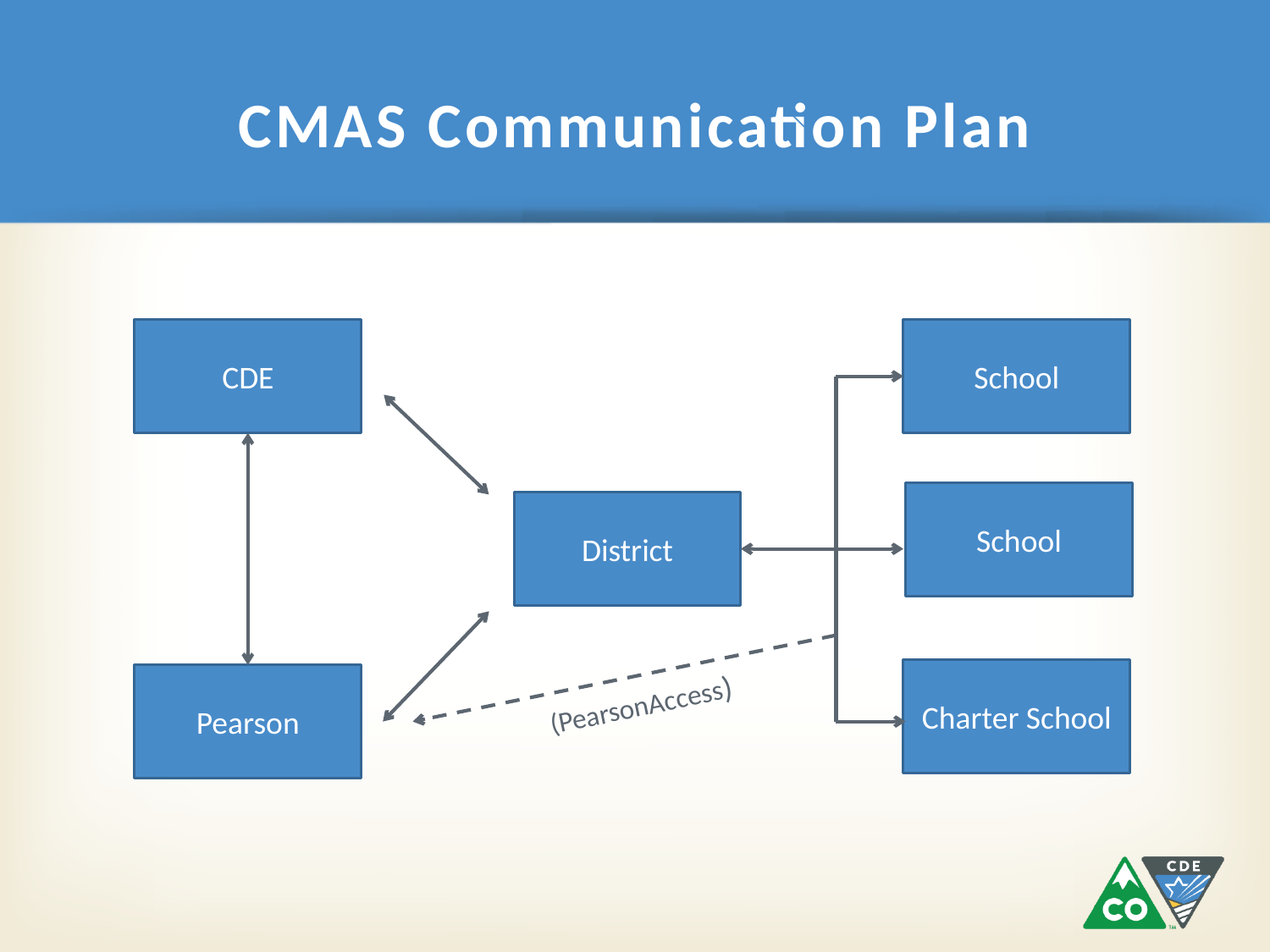

# CMAS Communication Plan
CDE
School
School
District
Charter School
Pearson
(PearsonAccess)